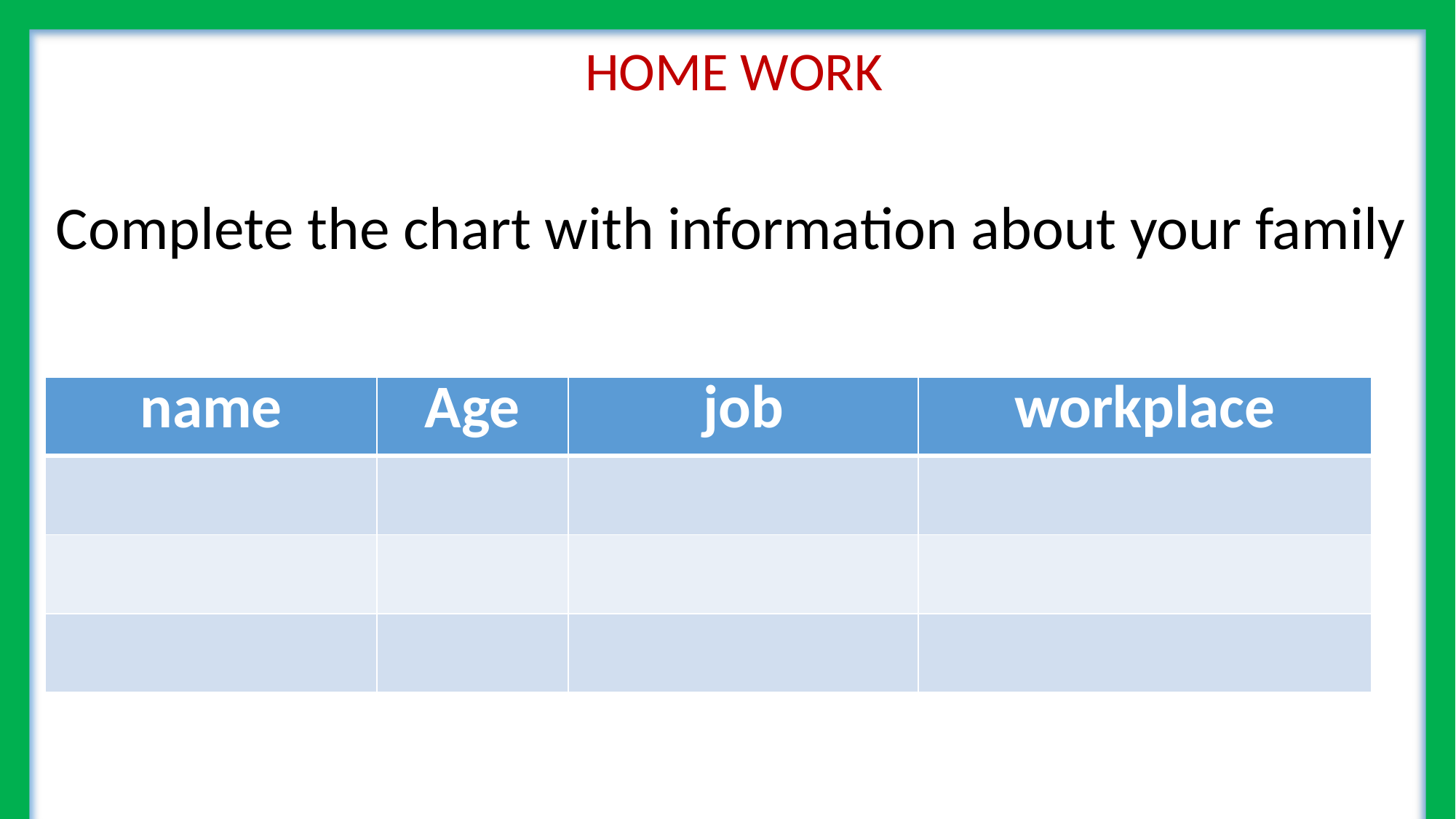

HOME WORK
Complete the chart with information about your family
| name | Age | job | workplace |
| --- | --- | --- | --- |
|  |  |  |  |
|  |  |  |  |
|  |  |  |  |